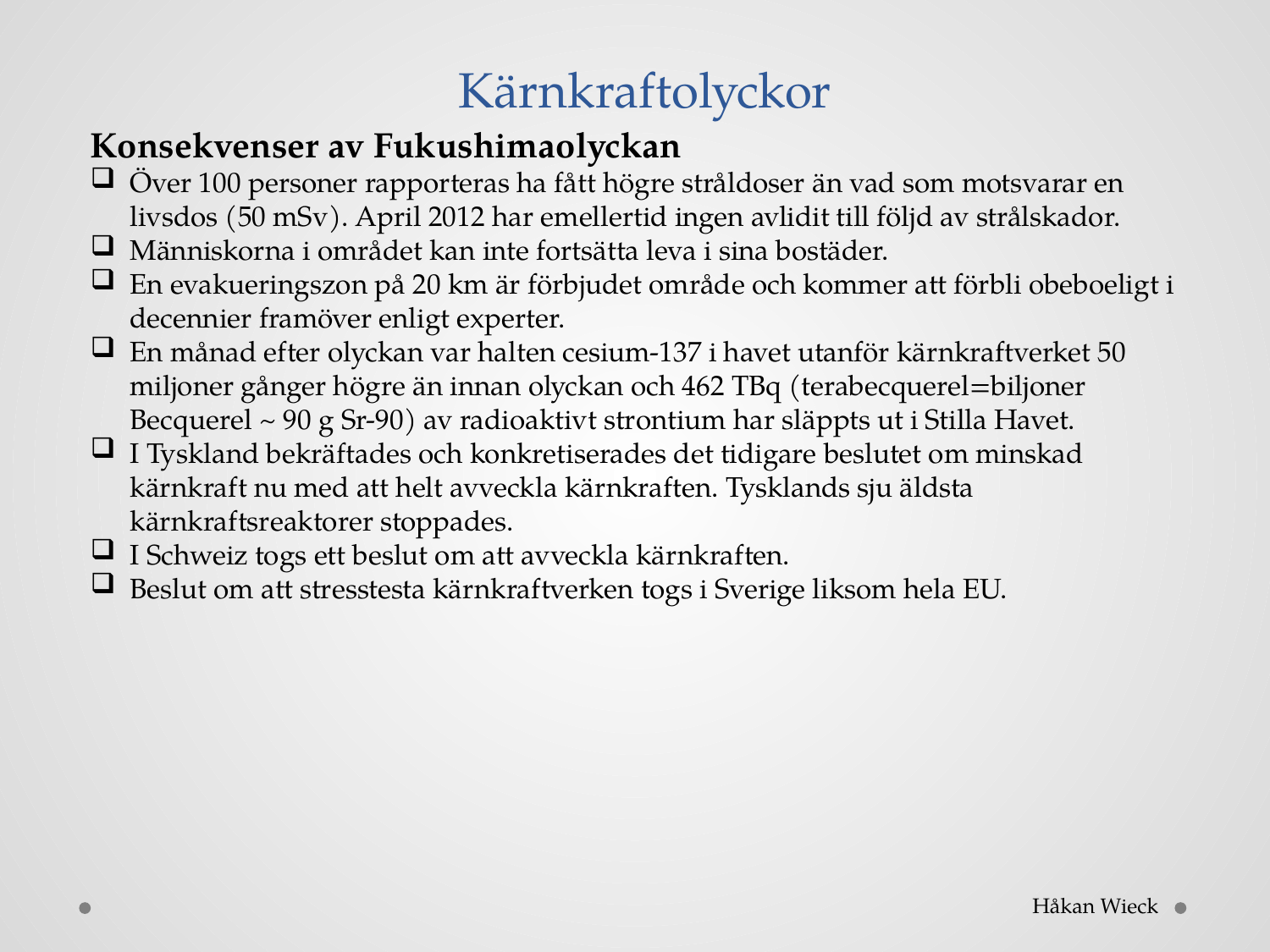

Kärnkraftolyckor
Konsekvenser av Fukushimaolyckan
Över 100 personer rapporteras ha fått högre stråldoser än vad som motsvarar en livsdos (50 mSv). April 2012 har emellertid ingen avlidit till följd av strålskador.
Människorna i området kan inte fortsätta leva i sina bostäder.
En evakueringszon på 20 km är förbjudet område och kommer att förbli obeboeligt i decennier framöver enligt experter.
En månad efter olyckan var halten cesium-137 i havet utanför kärnkraftverket 50 miljoner gånger högre än innan olyckan och 462 TBq (terabecquerel=biljoner Becquerel ~ 90 g Sr-90) av radioaktivt strontium har släppts ut i Stilla Havet.
I Tyskland bekräftades och konkretiserades det tidigare beslutet om minskad kärnkraft nu med att helt avveckla kärnkraften. Tysklands sju äldsta kärnkraftsreaktorer stoppades.
I Schweiz togs ett beslut om att avveckla kärnkraften.
Beslut om att stresstesta kärnkraftverken togs i Sverige liksom hela EU.

Håkan Wieck